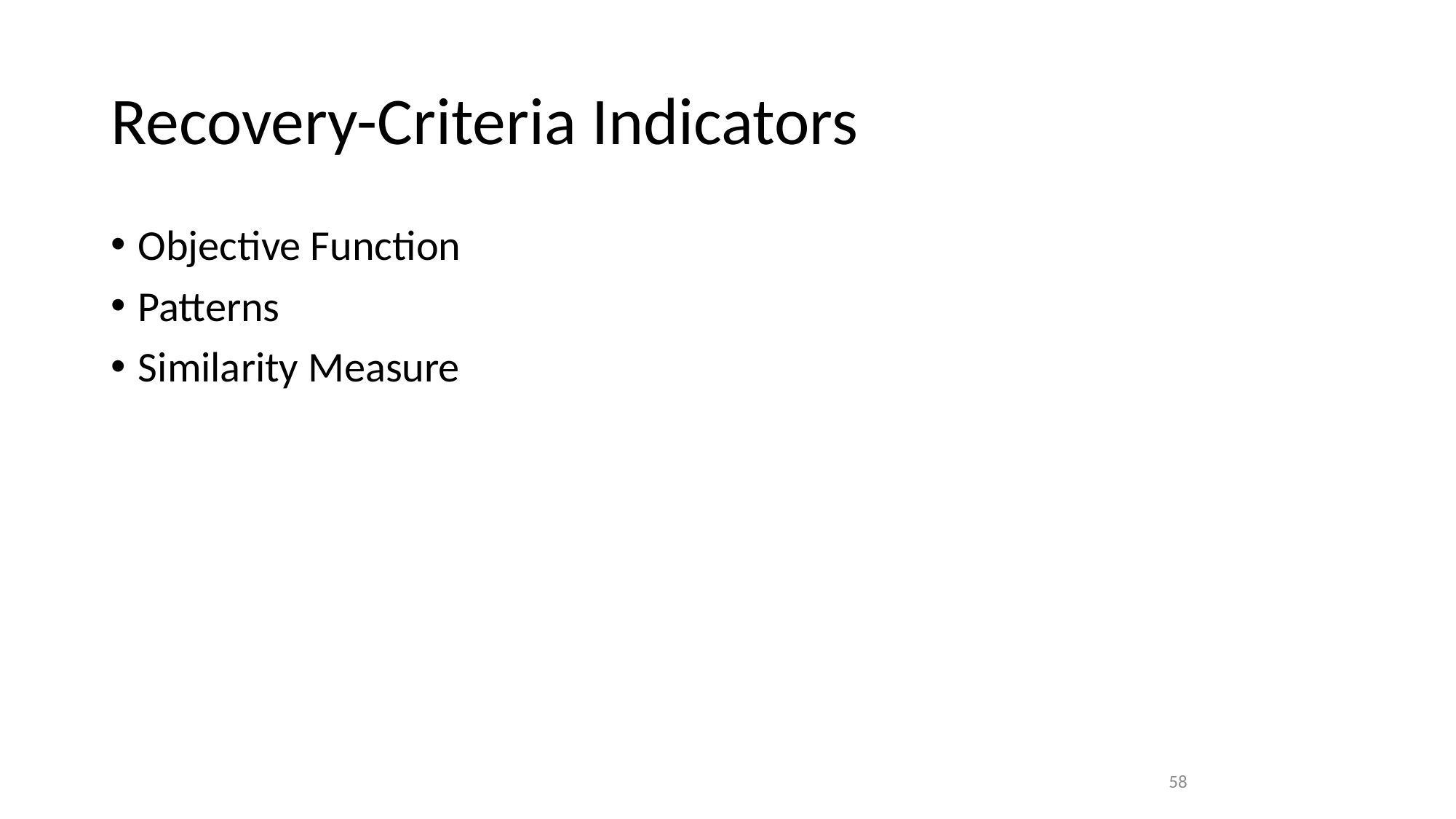

# Recovery-Criteria Indicators
Objective Function
Patterns
Similarity Measure
58